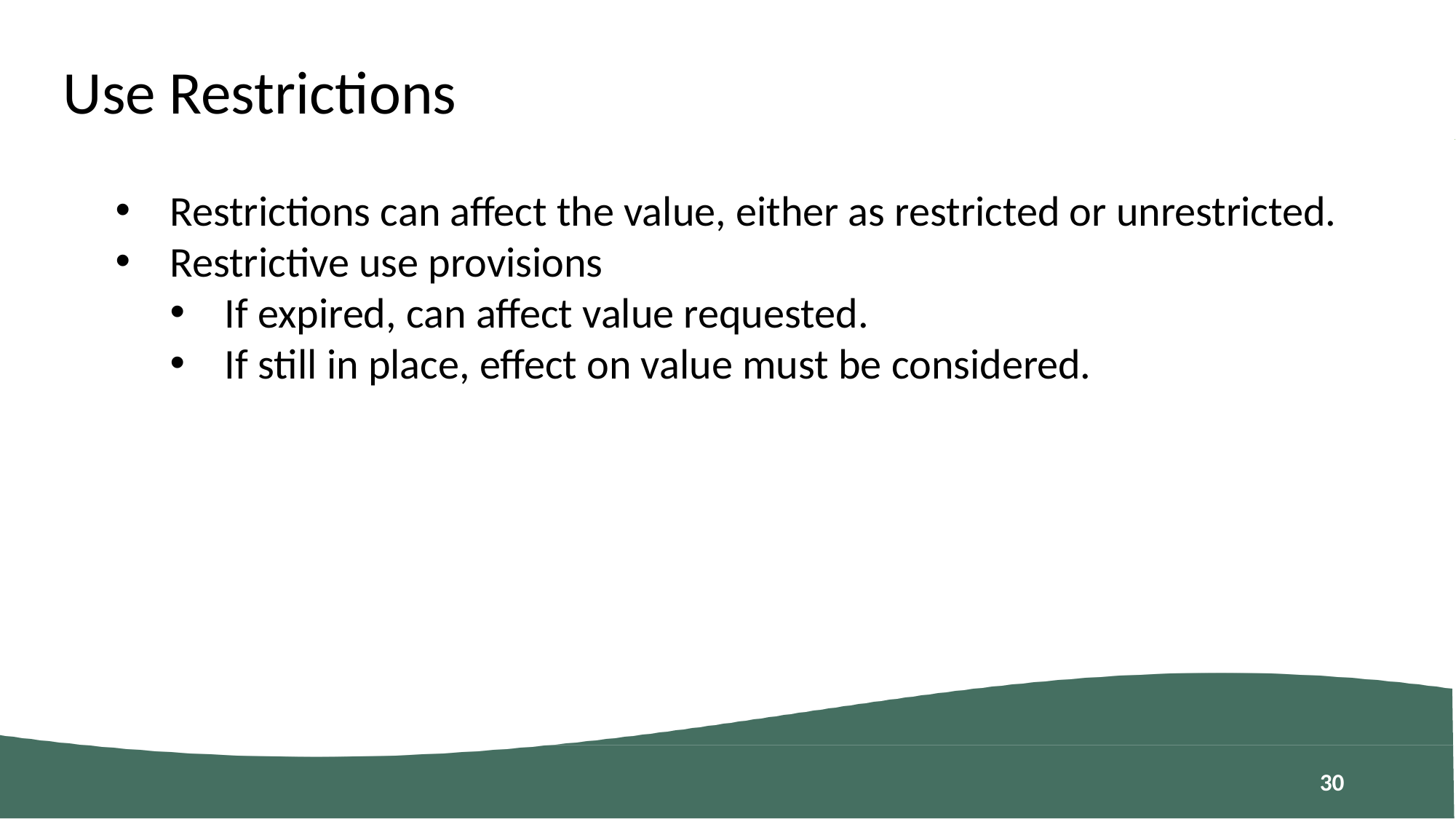

Use Restrictions
Restrictions can affect the value, either as restricted or unrestricted.
Restrictive use provisions
If expired, can affect value requested.
If still in place, effect on value must be considered.

30